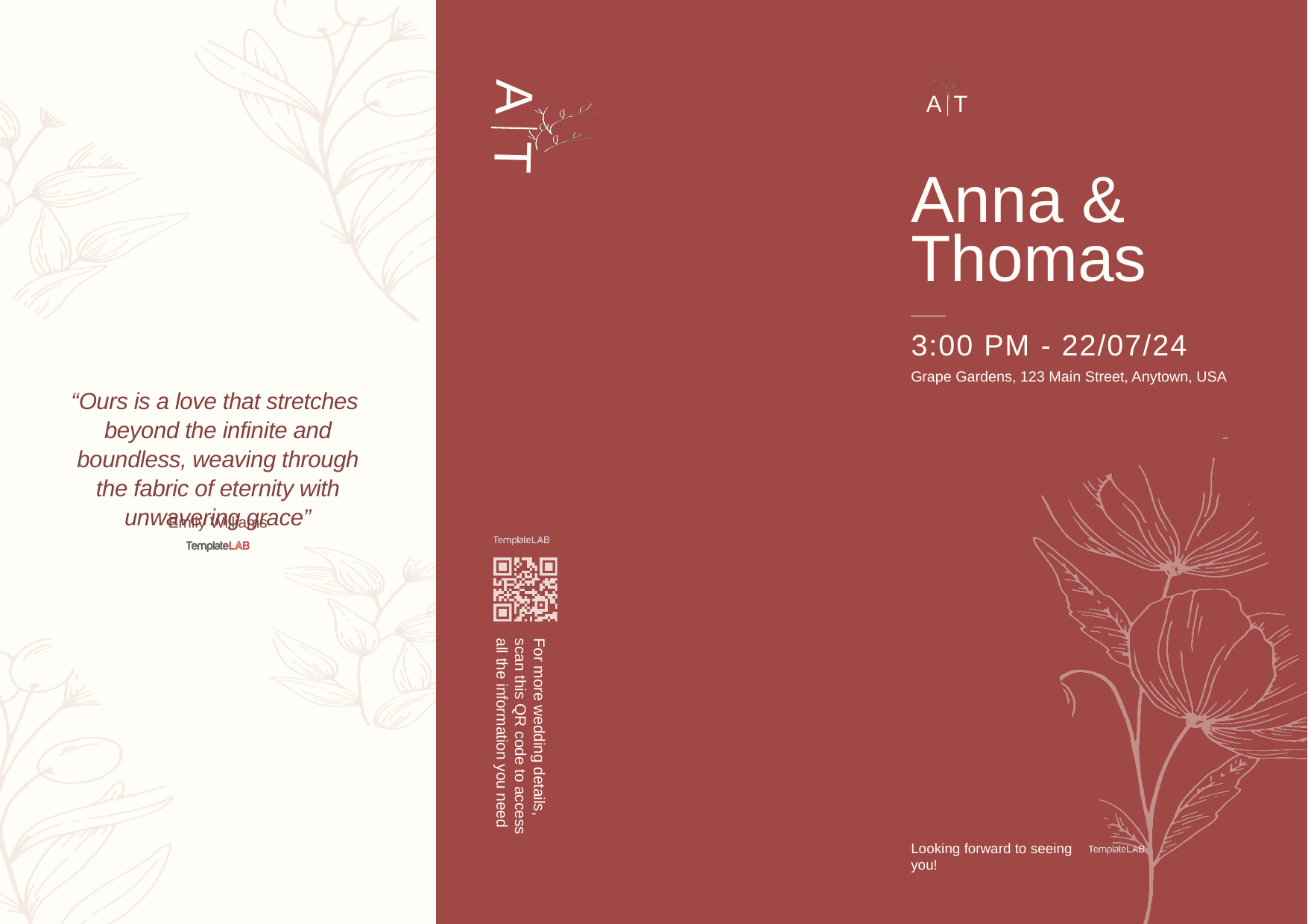

A

T

For more wedding details, scan this QR code to access all the information you need

“Ours is a love that stretches
beyond the infinite and boundless, weaving through the fabric of eternity with unwavering grace”
Emily Williams

A
T
Anna &
Thomas

3:00 PM - 22/07/24
Grape Gardens, 123 Main Street, Anytown, USA

Looking forward to seeing you!